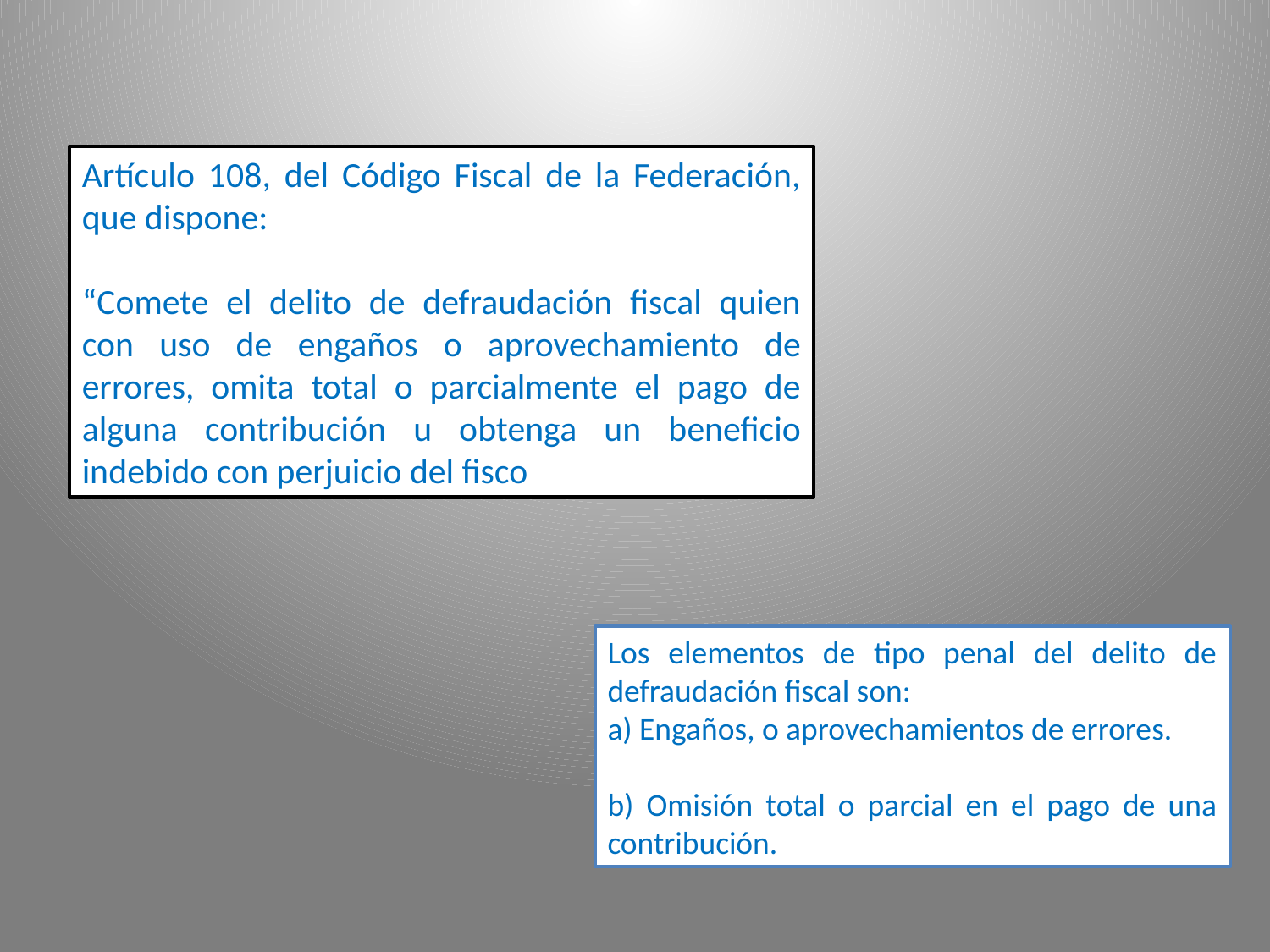

Artículo 108, del Código Fiscal de la Federación, que dispone:

“Comete el delito de defraudación fiscal quien con uso de engaños o aprovechamiento de errores, omita total o parcialmente el pago de alguna contribución u obtenga un beneficio indebido con perjuicio del fisco federal.”
Los elementos de tipo penal del delito de defraudación fiscal son:
a) Engaños, o aprovechamientos de errores.

b) Omisión total o parcial en el pago de una contribución.